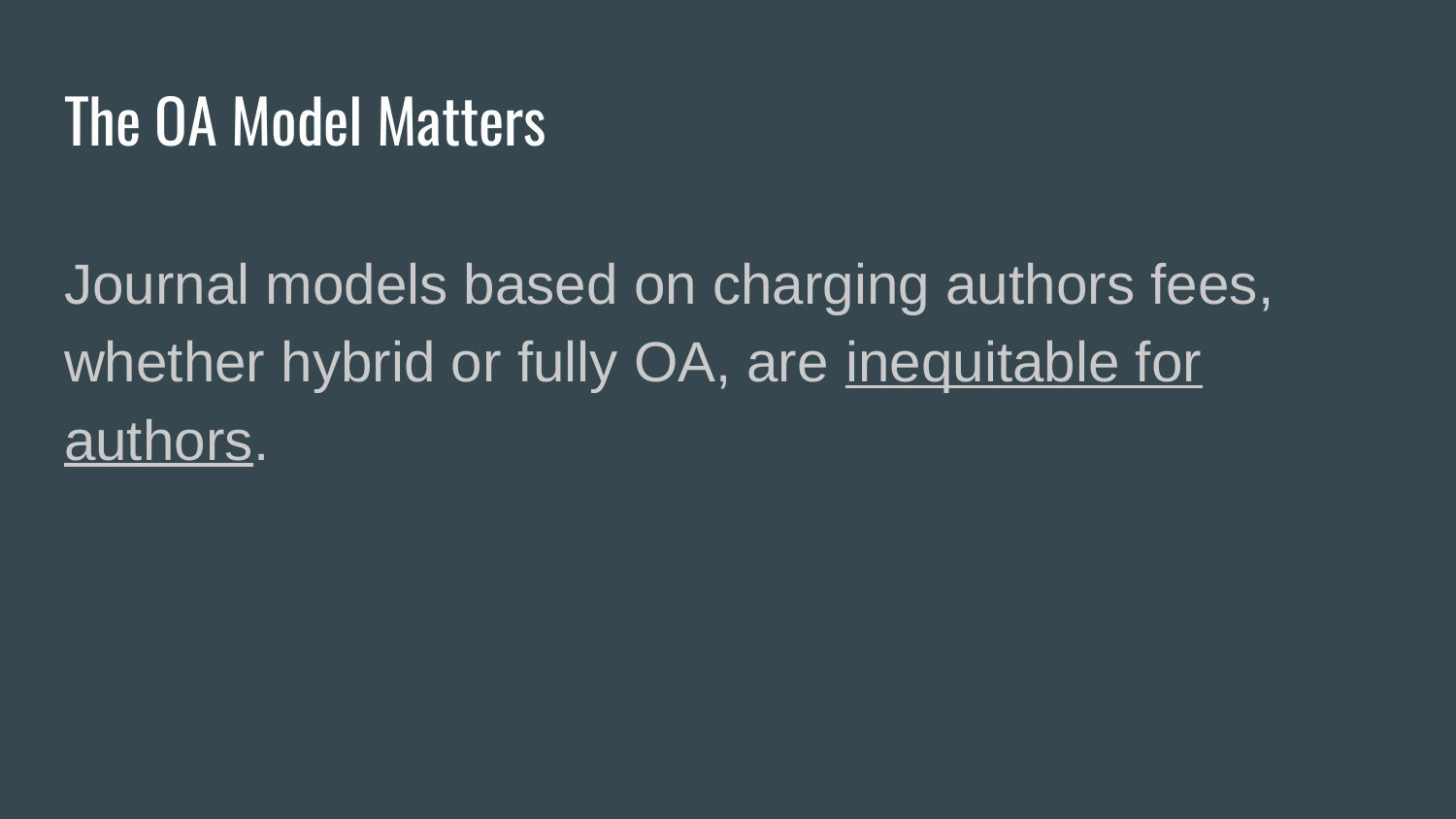

# The OA Model Matters
Journal models based on charging authors fees, whether hybrid or fully OA, are inequitable for authors.